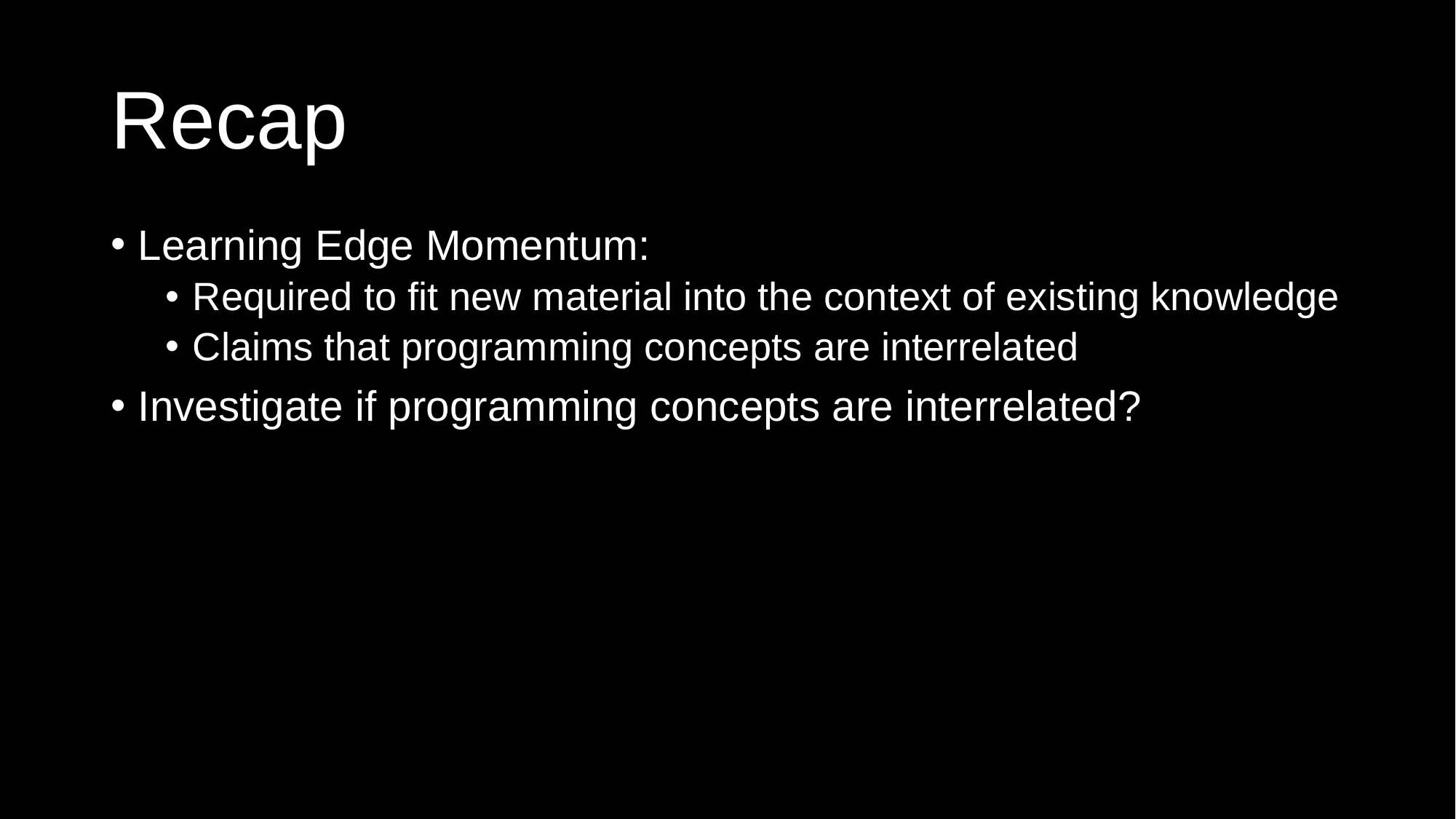

# Recap
Learning Edge Momentum:
Required to fit new material into the context of existing knowledge
Claims that programming concepts are interrelated
Investigate if programming concepts are interrelated?